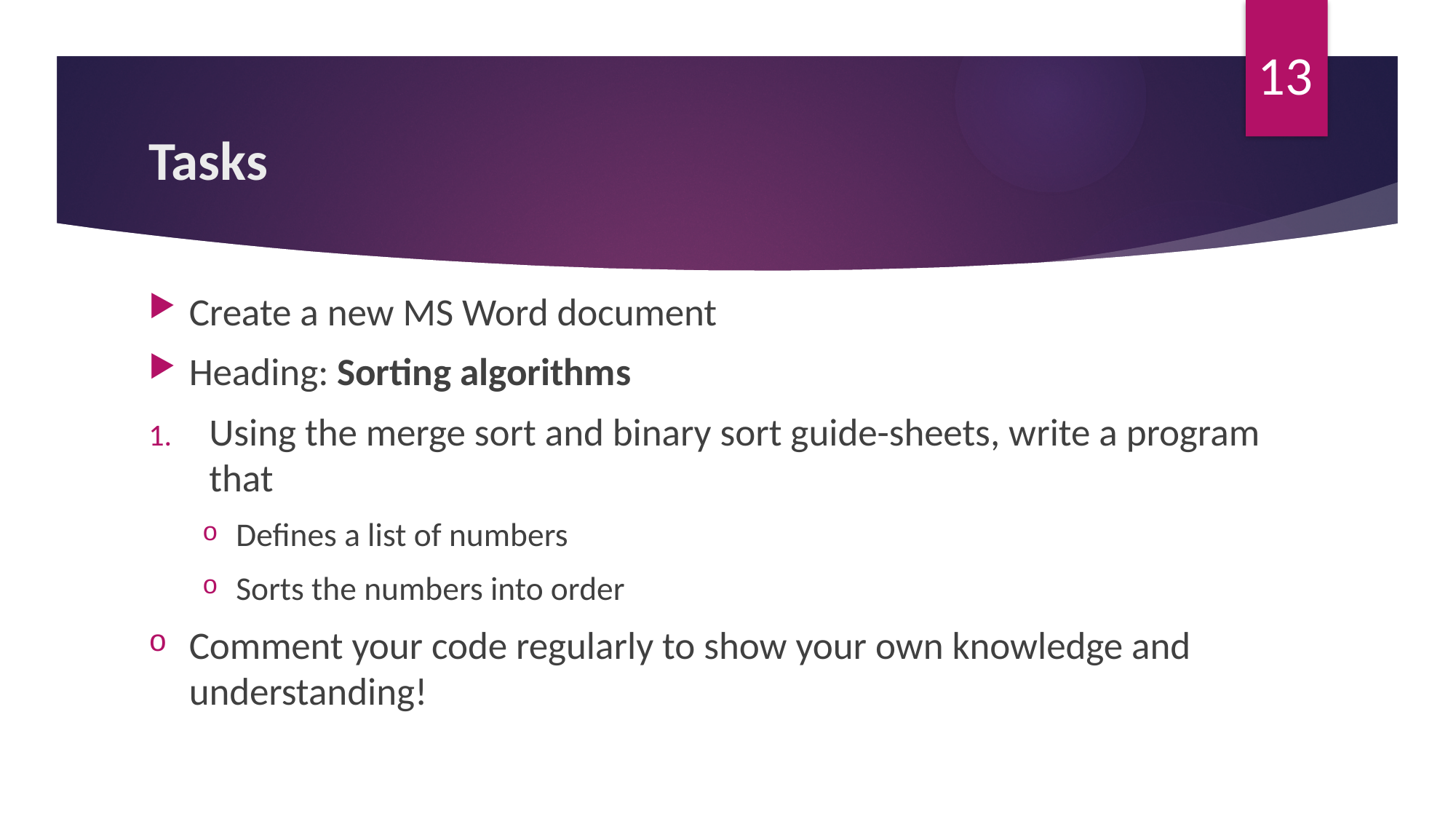

13
# Tasks
Create a new MS Word document
Heading: Sorting algorithms
Using the merge sort and binary sort guide-sheets, write a program that
Defines a list of numbers
Sorts the numbers into order
Comment your code regularly to show your own knowledge and understanding!